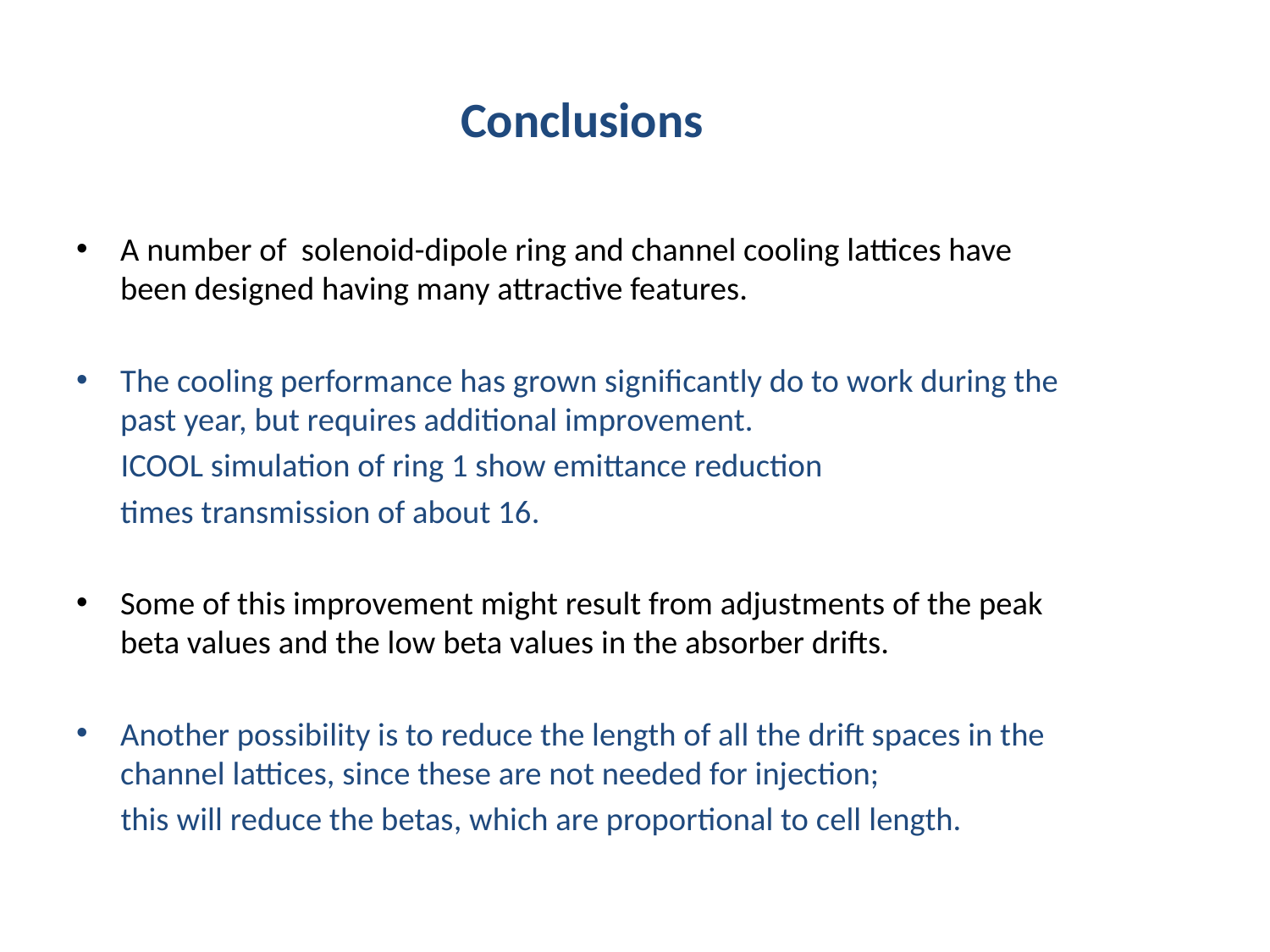

# Conclusions
A number of  solenoid-dipole ring and channel cooling lattices have been designed having many attractive features.

The cooling performance has grown significantly do to work during the past year, but requires additional improvement.
      ICOOL simulation of ring 1 show emittance reduction
	times transmission of about 16.

Some of this improvement might result from adjustments of the peak beta values and the low beta values in the absorber drifts.

Another possibility is to reduce the length of all the drift spaces in the channel lattices, since these are not needed for injection;
      this will reduce the betas, which are proportional to cell length.